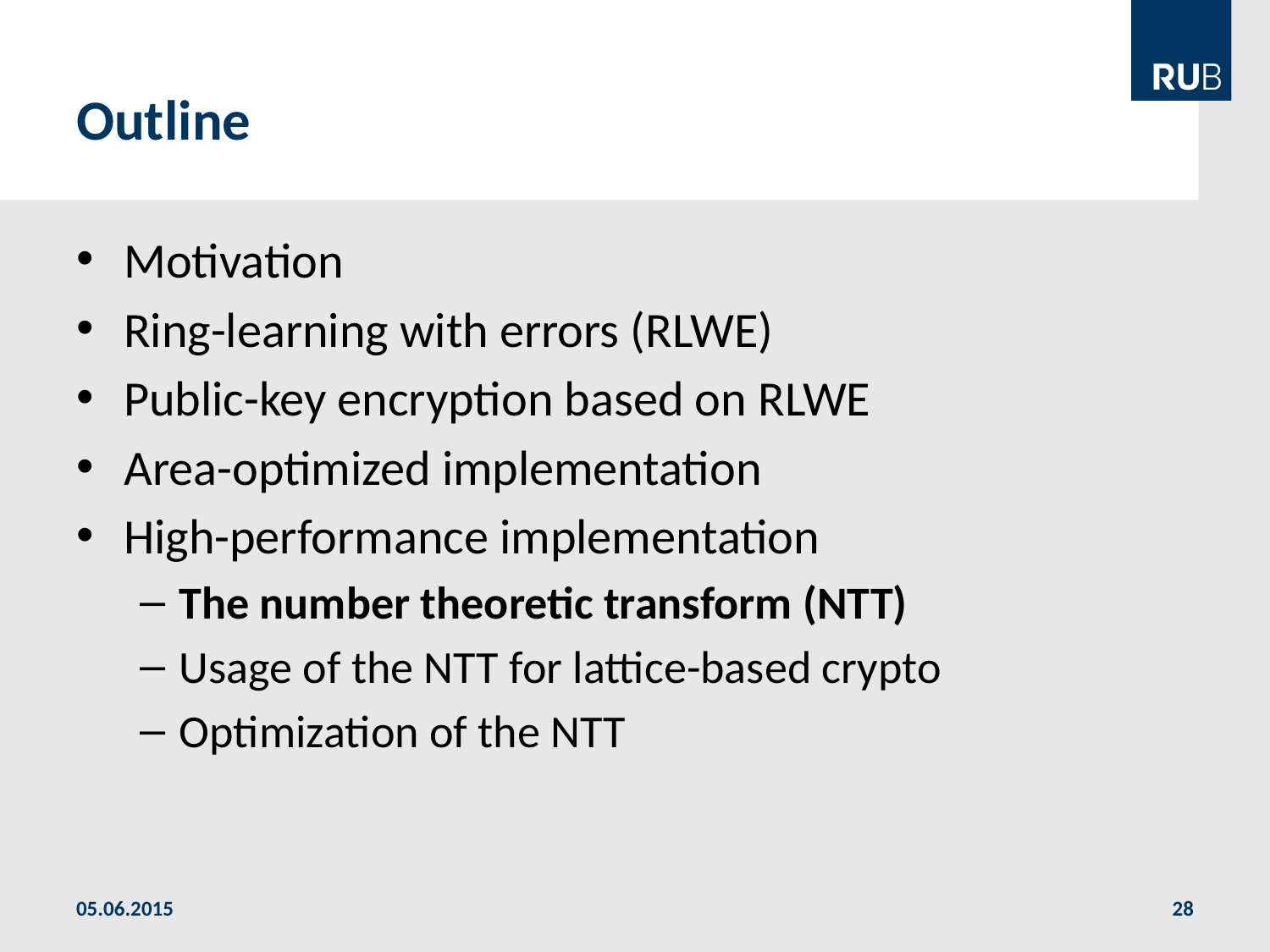

# Outline
Motivation
Ring-learning with errors (RLWE)
Public-key encryption based on RLWE
Area-optimized implementation
High-performance implementation
The number theoretic transform (NTT)
Usage of the NTT for lattice-based crypto
Optimization of the NTT

05.06.2015
28